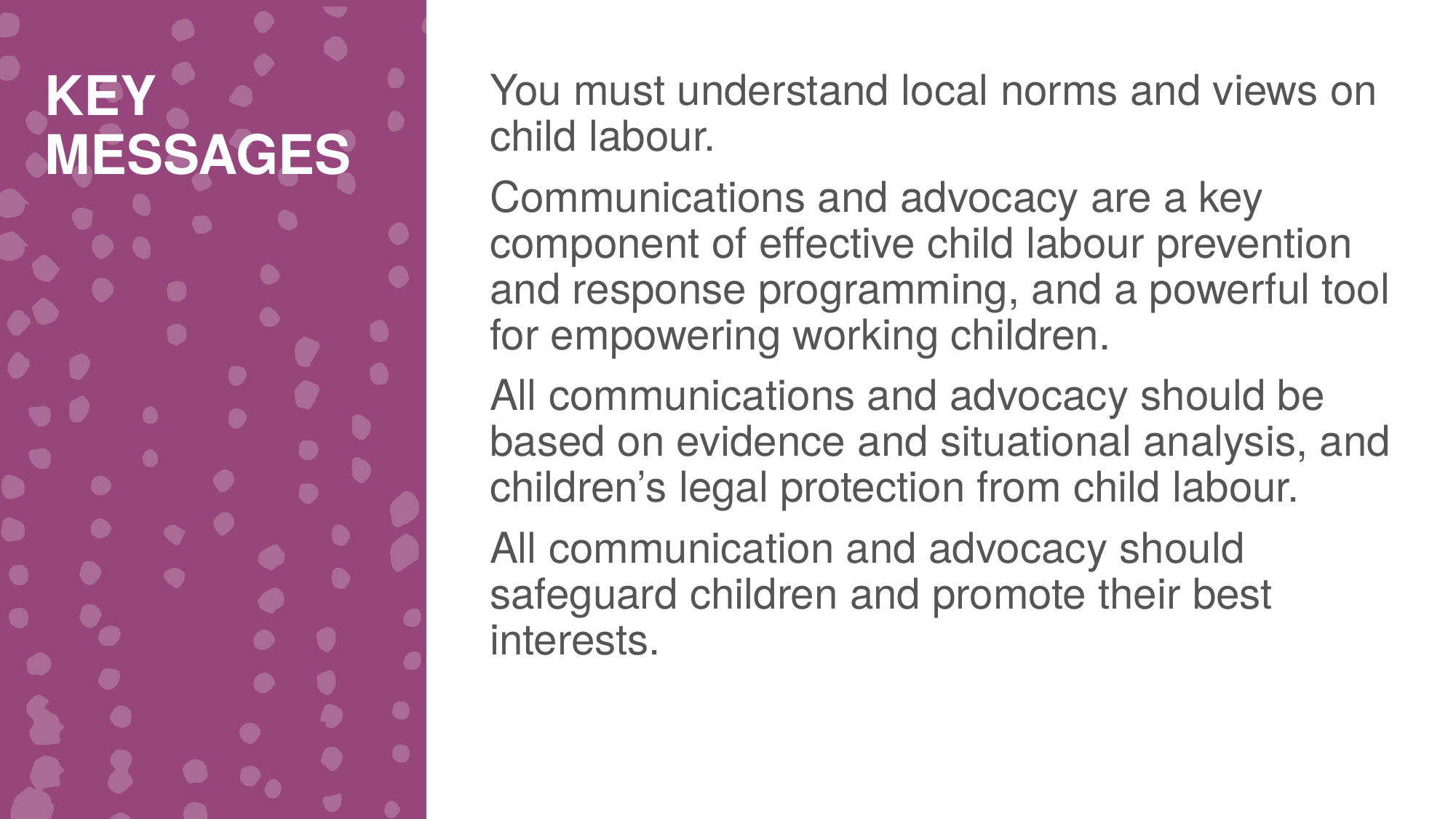

KEY MESSAGES
You must understand local norms and views on child labour.
Communications and advocacy are a key component of effective child labour prevention and response programming, and a powerful tool for empowering working children.
All communications and advocacy should be based on evidence and situational analysis, and children’s legal protection from child labour.
All communication and advocacy should safeguard children and promote their best interests.